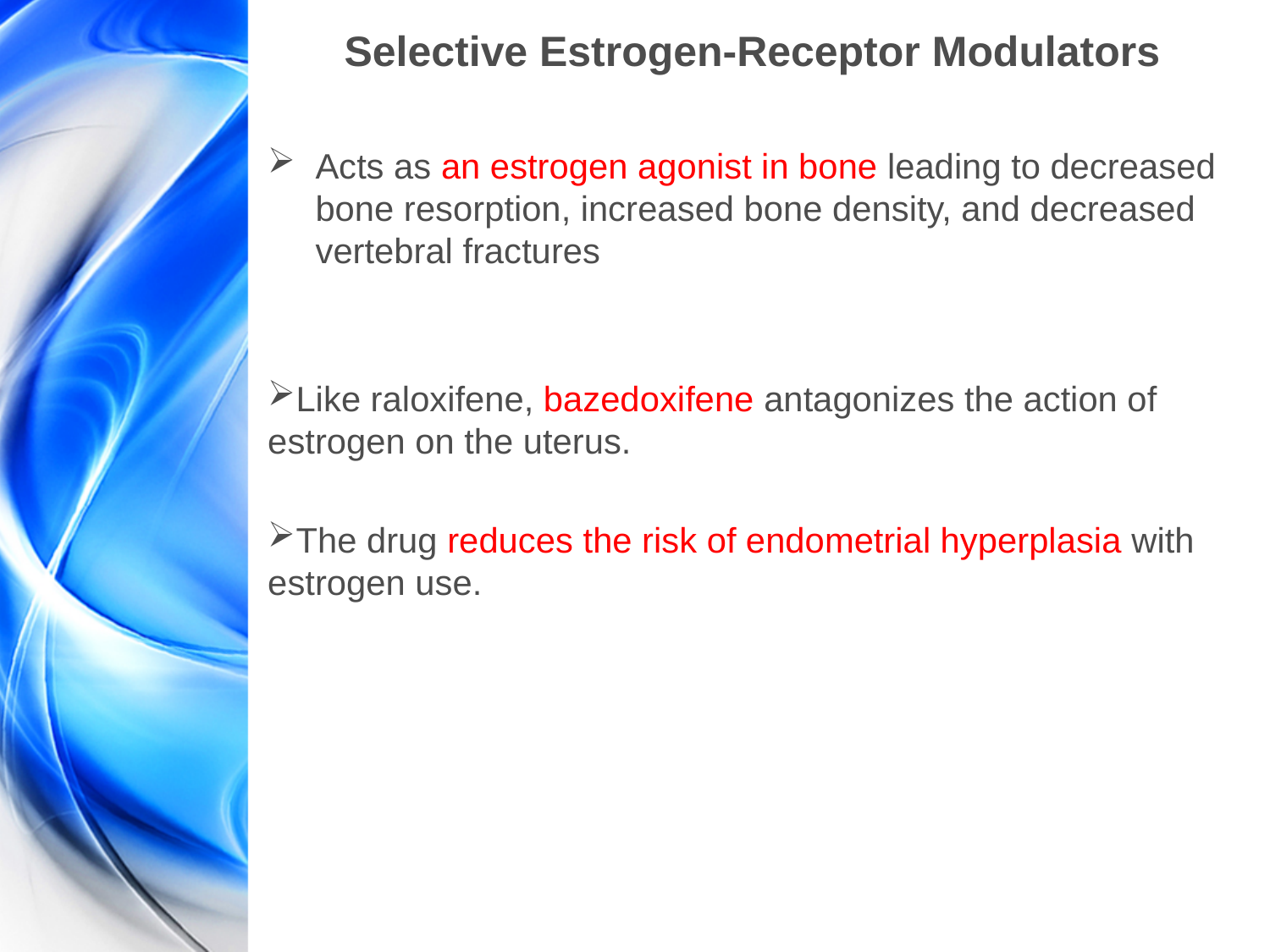

# Selective Estrogen-Receptor Modulators

Acts as an estrogen agonist in bone leading to decreased bone resorption, increased bone density, and decreased vertebral fractures

Like raloxifene, bazedoxifene antagonizes the action of estrogen on the uterus.

The drug reduces the risk of endometrial hyperplasia with estrogen use.